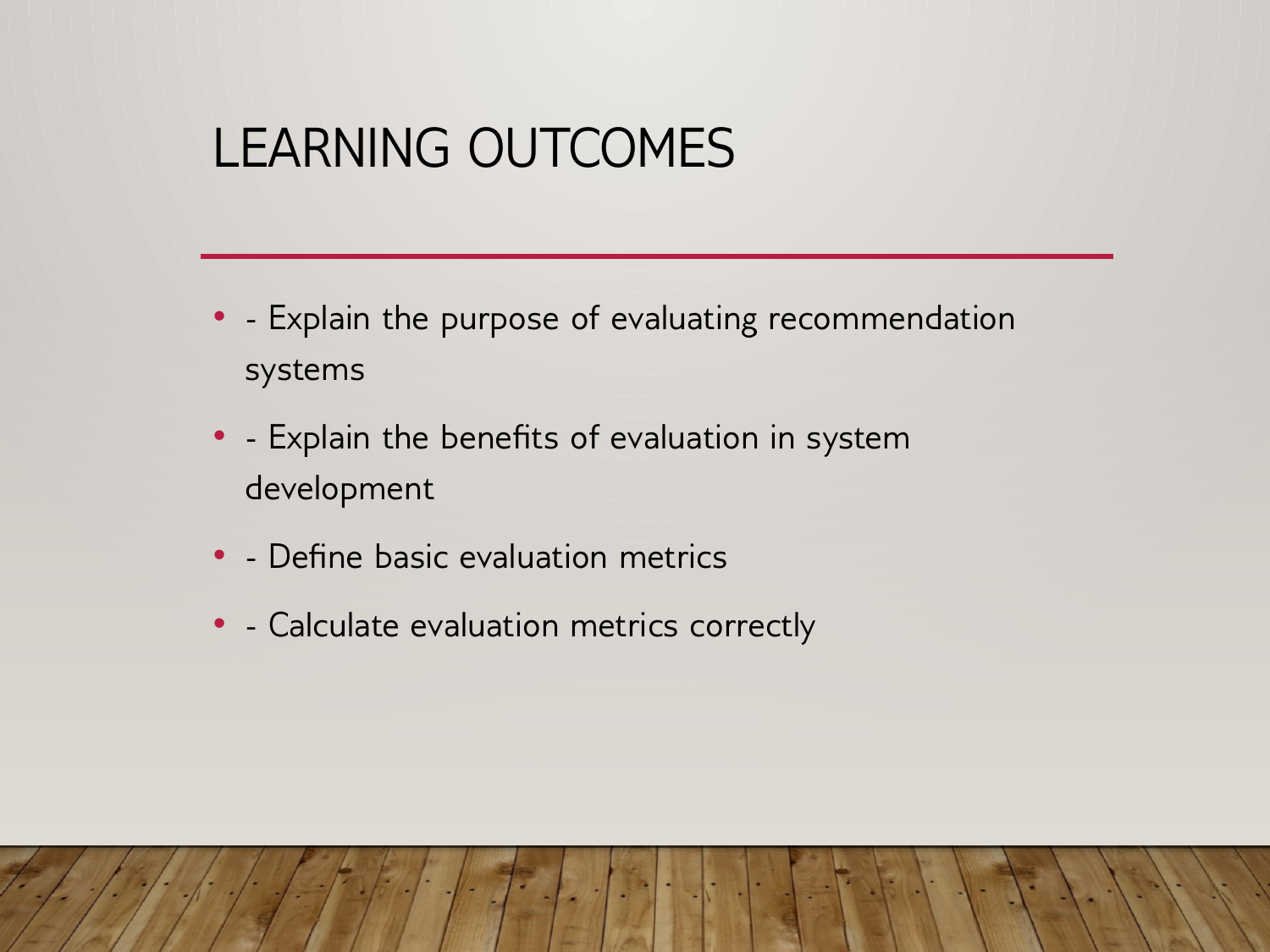

# Learning Outcomes
- Explain the purpose of evaluating recommendation systems
- Explain the benefits of evaluation in system development
- Define basic evaluation metrics
- Calculate evaluation metrics correctly